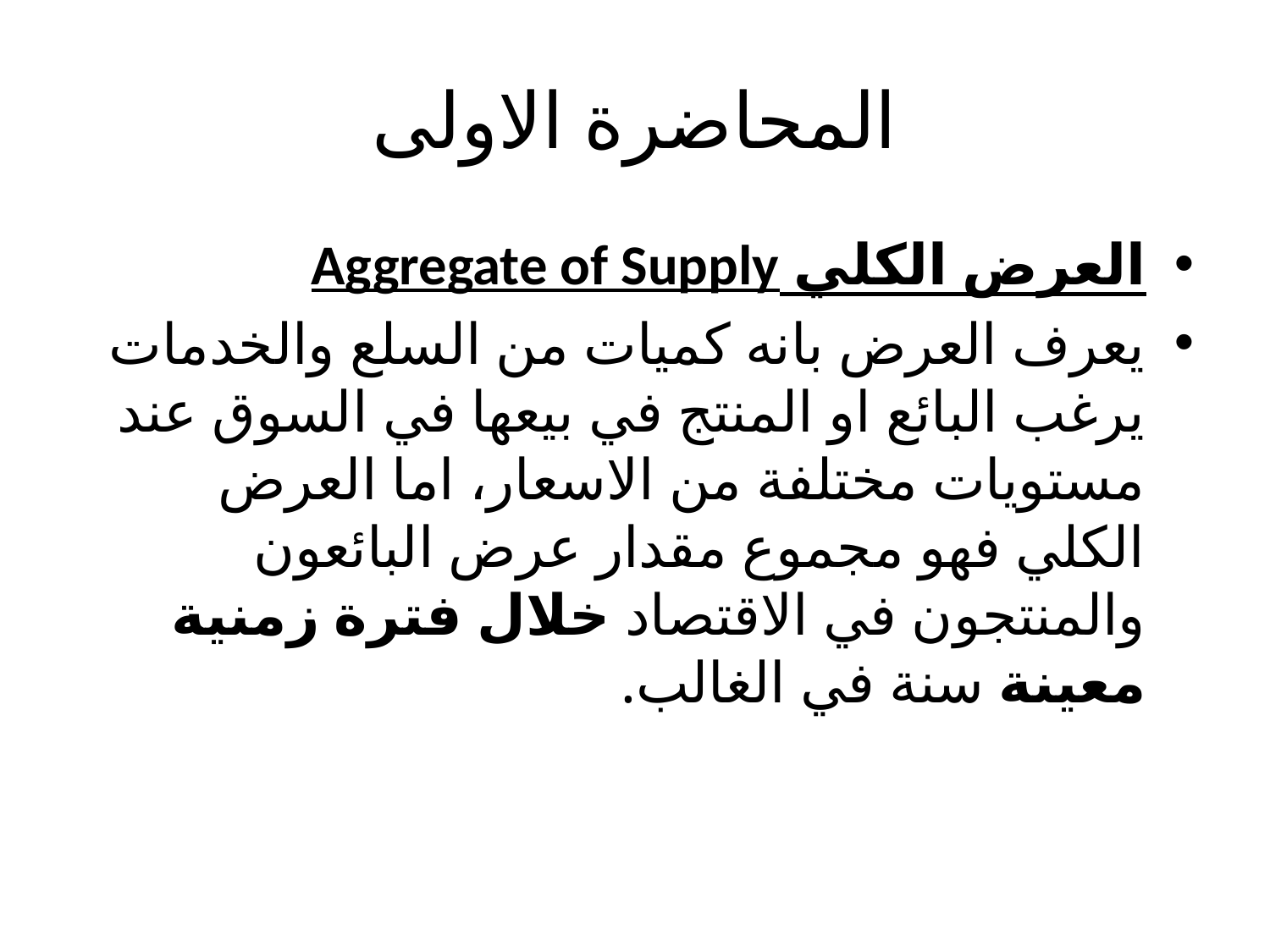

# المحاضرة الاولى
العرض الكلي Aggregate of Supply
يعرف العرض بانه كميات من السلع والخدمات يرغب البائع او المنتج في بيعها في السوق عند مستويات مختلفة من الاسعار، اما العرض الكلي فهو مجموع مقدار عرض البائعون والمنتجون في الاقتصاد خلال فترة زمنية معينة سنة في الغالب.